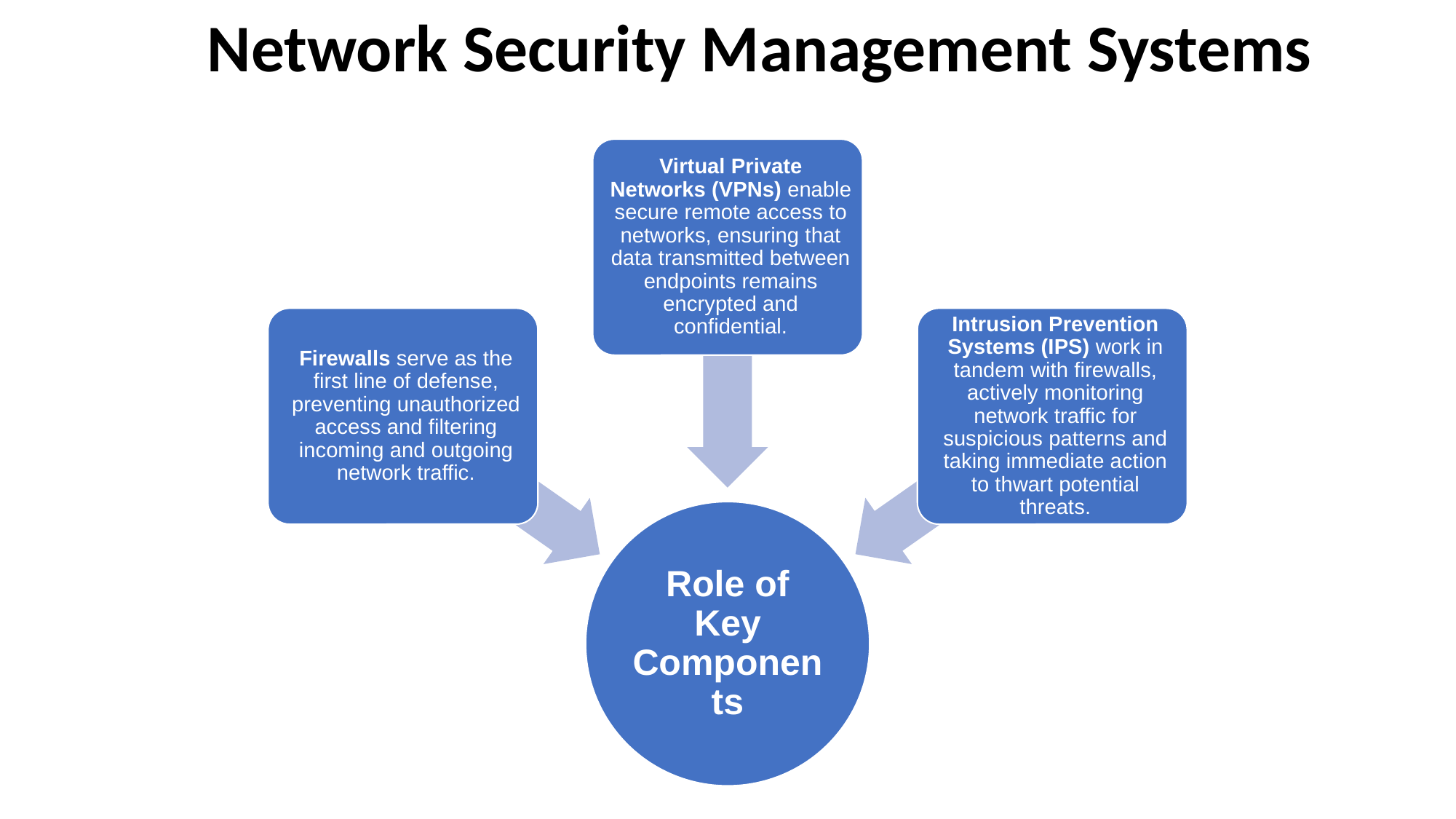

Network Security Management Systems
Role of Key Components
Firewalls serve as the first line of defense, preventing unauthorized access and filtering incoming and outgoing network traffic.
Virtual Private Networks (VPNs) enable secure remote access to networks, ensuring that data transmitted between endpoints remains encrypted and confidential.
Intrusion Prevention Systems (IPS) work in tandem with firewalls, actively monitoring network traffic for suspicious patterns and taking immediate action to thwart potential threats.